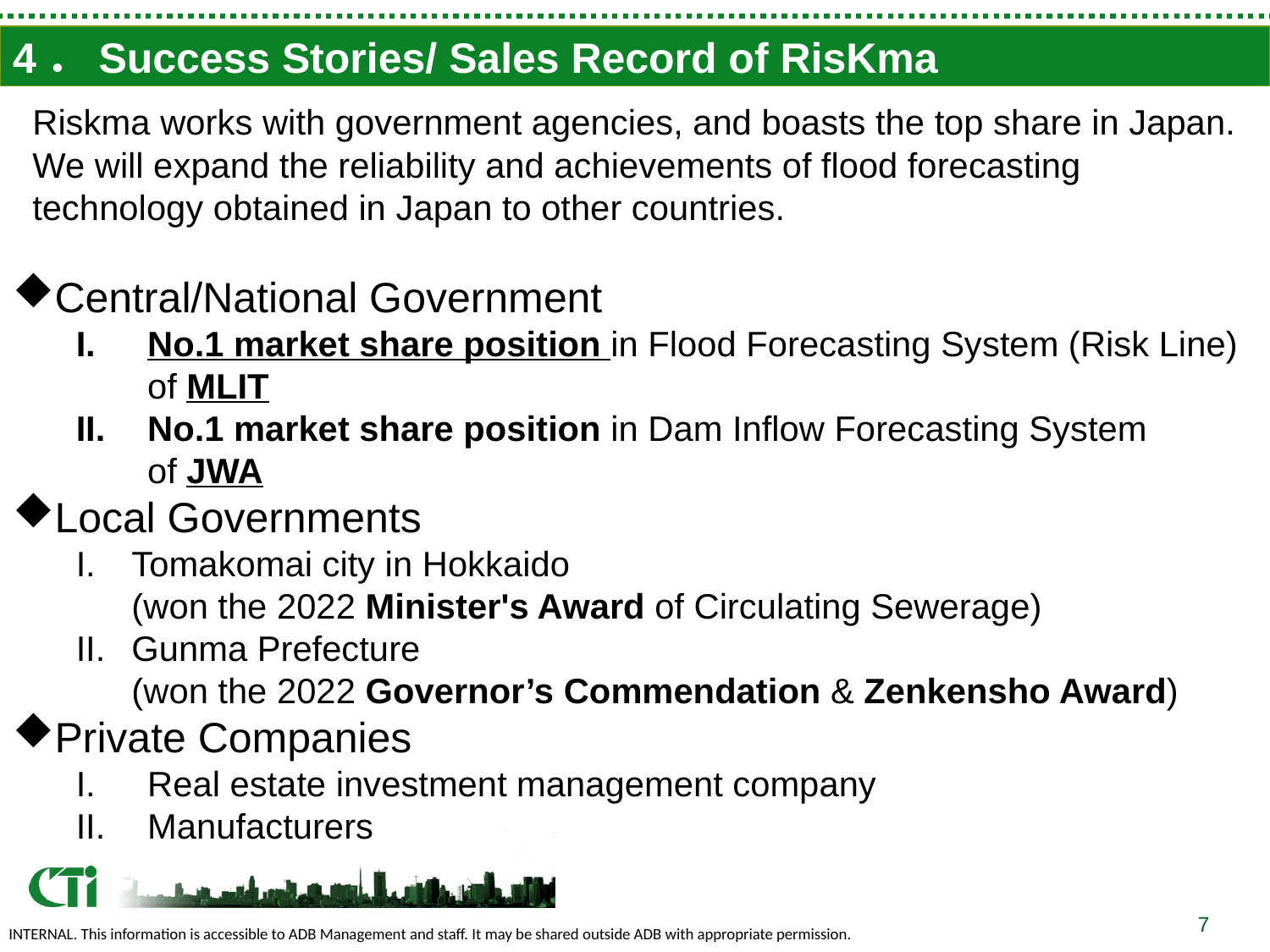

# 4．Success Stories/ Sales Record of RisKma
Riskma works with government agencies, and boasts the top share in Japan. We will expand the reliability and achievements of flood forecasting　technology obtained in Japan to other countries.
Central/National Government
No.1 market share position in Flood Forecasting System (Risk Line) of MLIT
No.1 market share position in Dam Inflow Forecasting System
of JWA
Local Governments
Tomakomai city in Hokkaido
(won the 2022 Minister's Award of Circulating Sewerage)
Gunma Prefecture
(won the 2022 Governor’s Commendation & Zenkensho Award)
Private Companies
Real estate investment management company
Manufacturers

7